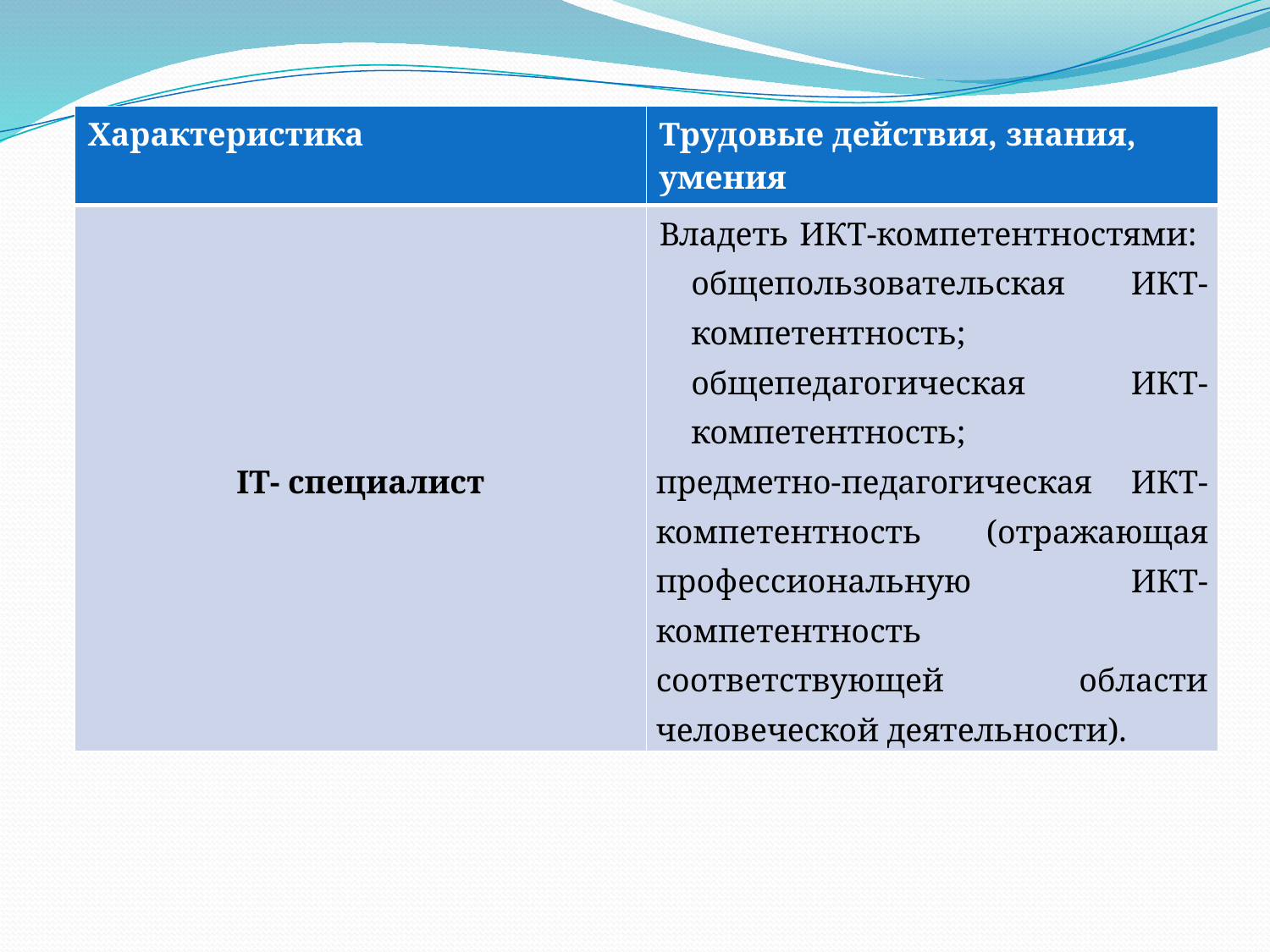

#
| Характеристика | Трудовые действия, знания, умения |
| --- | --- |
| IT- специалист | Владеть ИКТ-компетентностями: общепользовательская ИКТ-компетентность; общепедагогическая ИКТ-компетентность; предметно-педагогическая ИКТ-компетентность (отражающая профессиональную ИКТ-компетентность соответствующей области человеческой деятельности). |